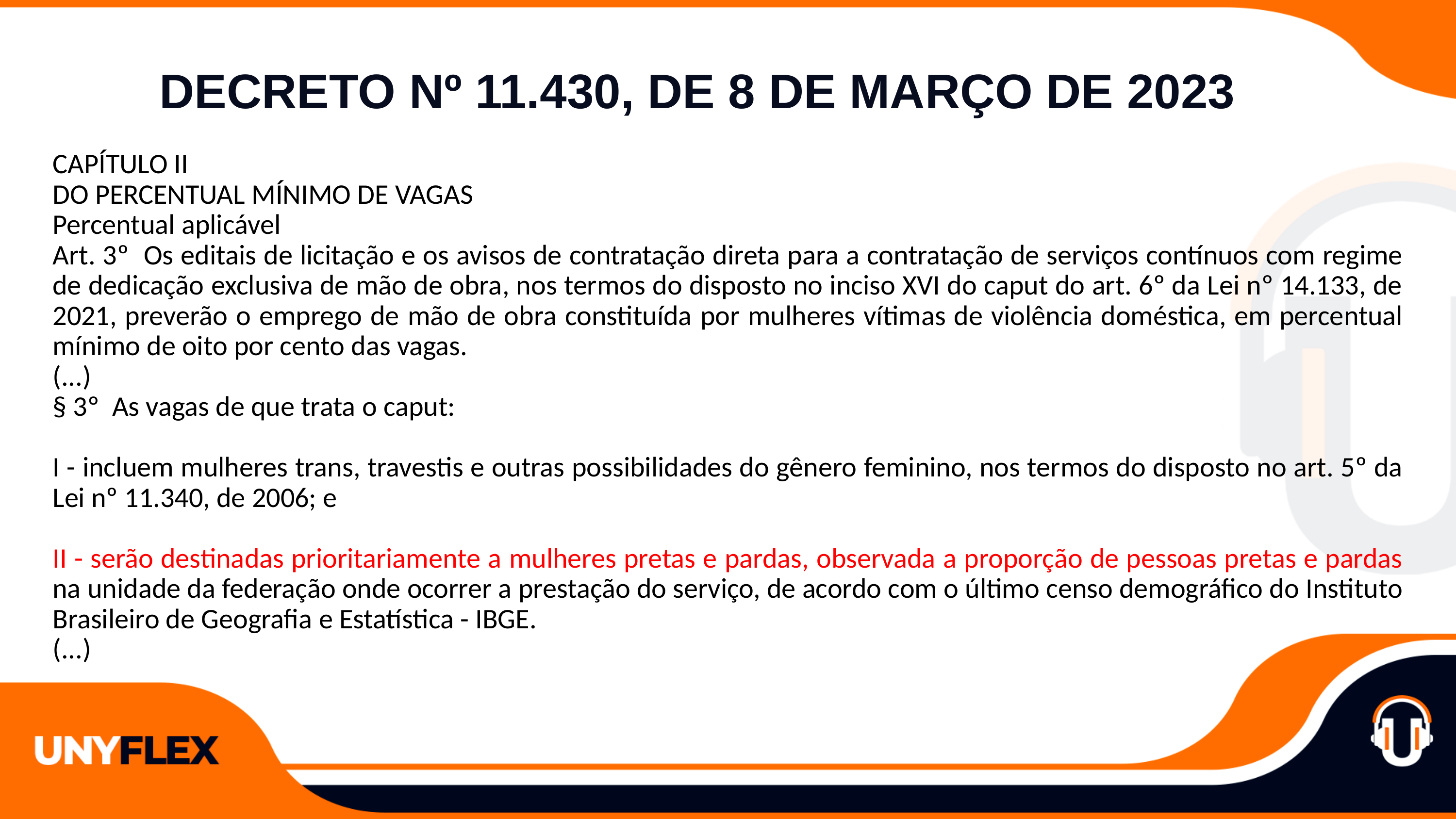

DECRETO Nº 11.430, DE 8 DE MARÇO DE 2023
CAPÍTULO II
DO PERCENTUAL MÍNIMO DE VAGAS
Percentual aplicável
Art. 3º  Os editais de licitação e os avisos de contratação direta para a contratação de serviços contínuos com regime de dedicação exclusiva de mão de obra, nos termos do disposto no inciso XVI do caput do art. 6º da Lei nº 14.133, de 2021, preverão o emprego de mão de obra constituída por mulheres vítimas de violência doméstica, em percentual mínimo de oito por cento das vagas.
(...)
§ 3º  As vagas de que trata o caput:

I - incluem mulheres trans, travestis e outras possibilidades do gênero feminino, nos termos do disposto no art. 5º da Lei nº 11.340, de 2006; e

II - serão destinadas prioritariamente a mulheres pretas e pardas, observada a proporção de pessoas pretas e pardas na unidade da federação onde ocorrer a prestação do serviço, de acordo com o último censo demográfico do Instituto Brasileiro de Geografia e Estatística - IBGE.
(...)